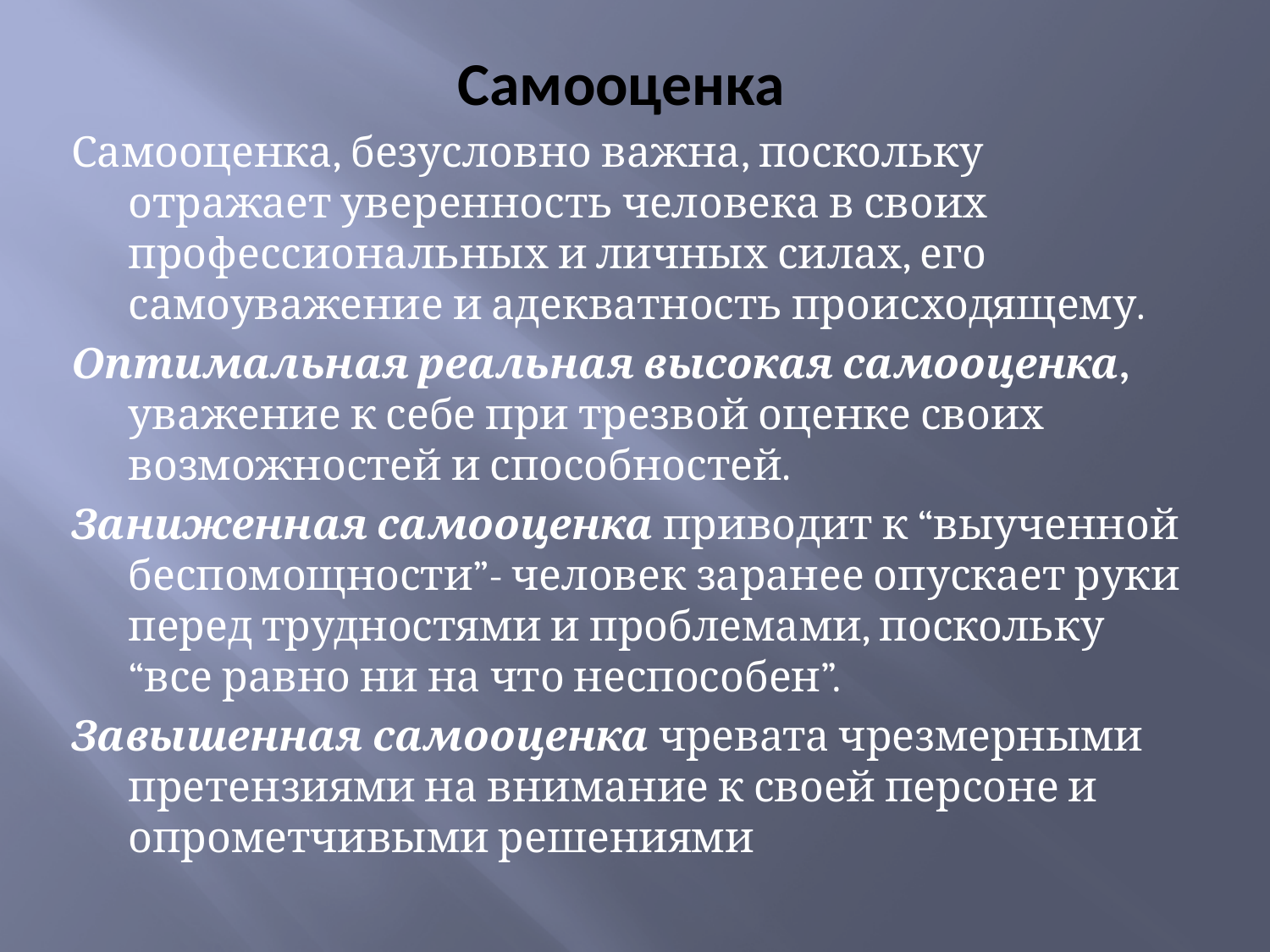

# Самооценка
Самооценка, безусловно важна, поскольку отражает уверенность человека в своих профессиональных и личных силах, его самоуважение и адекватность происходящему.
Оптимальная реальная высокая самооценка, уважение к себе при трезвой оценке своих возможностей и способностей.
Заниженная самооценка приводит к “выученной беспомощности”- человек заранее опускает руки перед трудностями и проблемами, поскольку “все равно ни на что неспособен”.
Завышенная самооценка чревата чрезмерными претензиями на внимание к своей персоне и опрометчивыми решениями